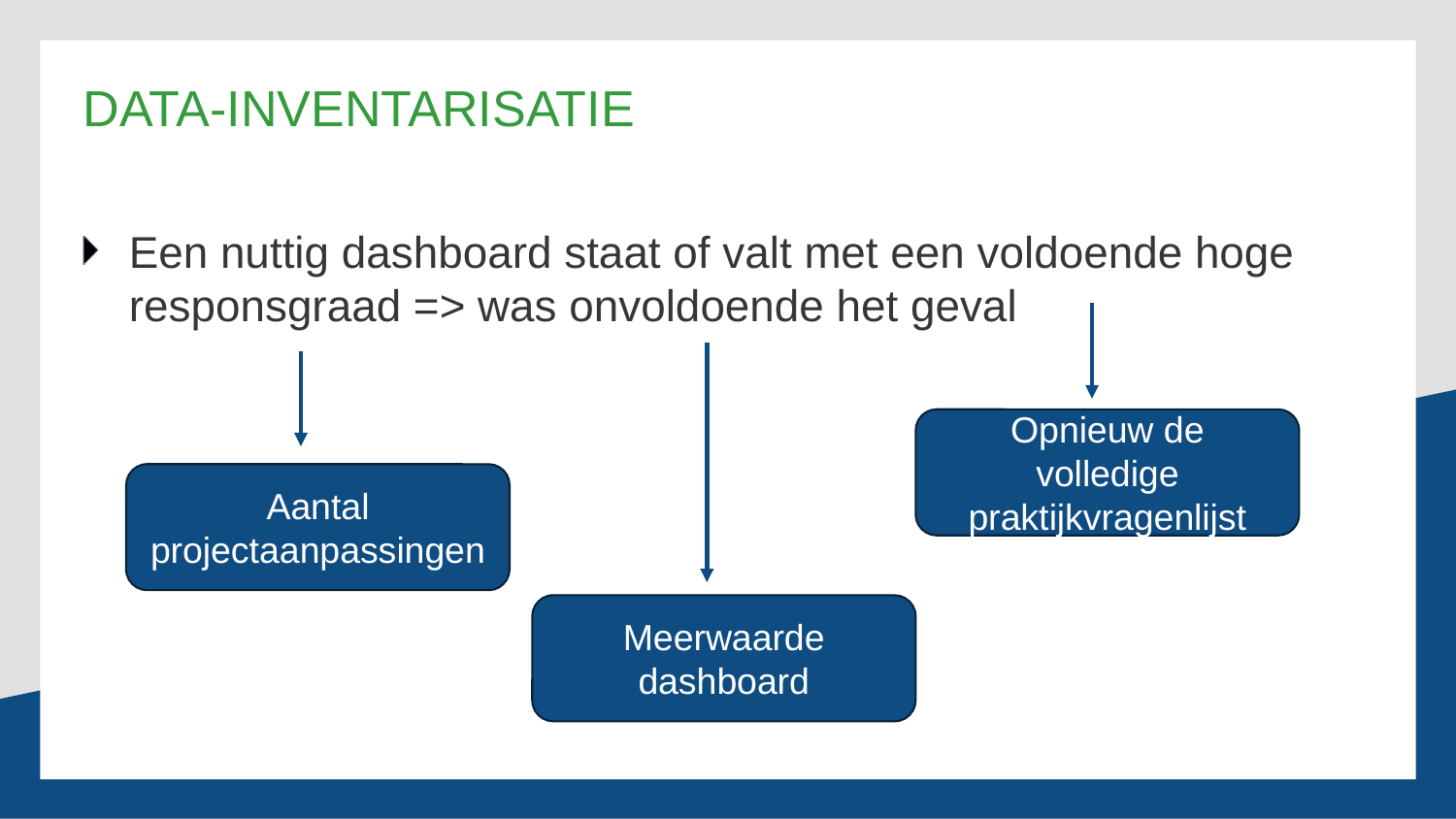

# Data-inventarisatie
Een nuttig dashboard staat of valt met een voldoende hoge responsgraad => was onvoldoende het geval
Opnieuw de volledige praktijkvragenlijst
Aantal projectaanpassingen
Meerwaarde dashboard